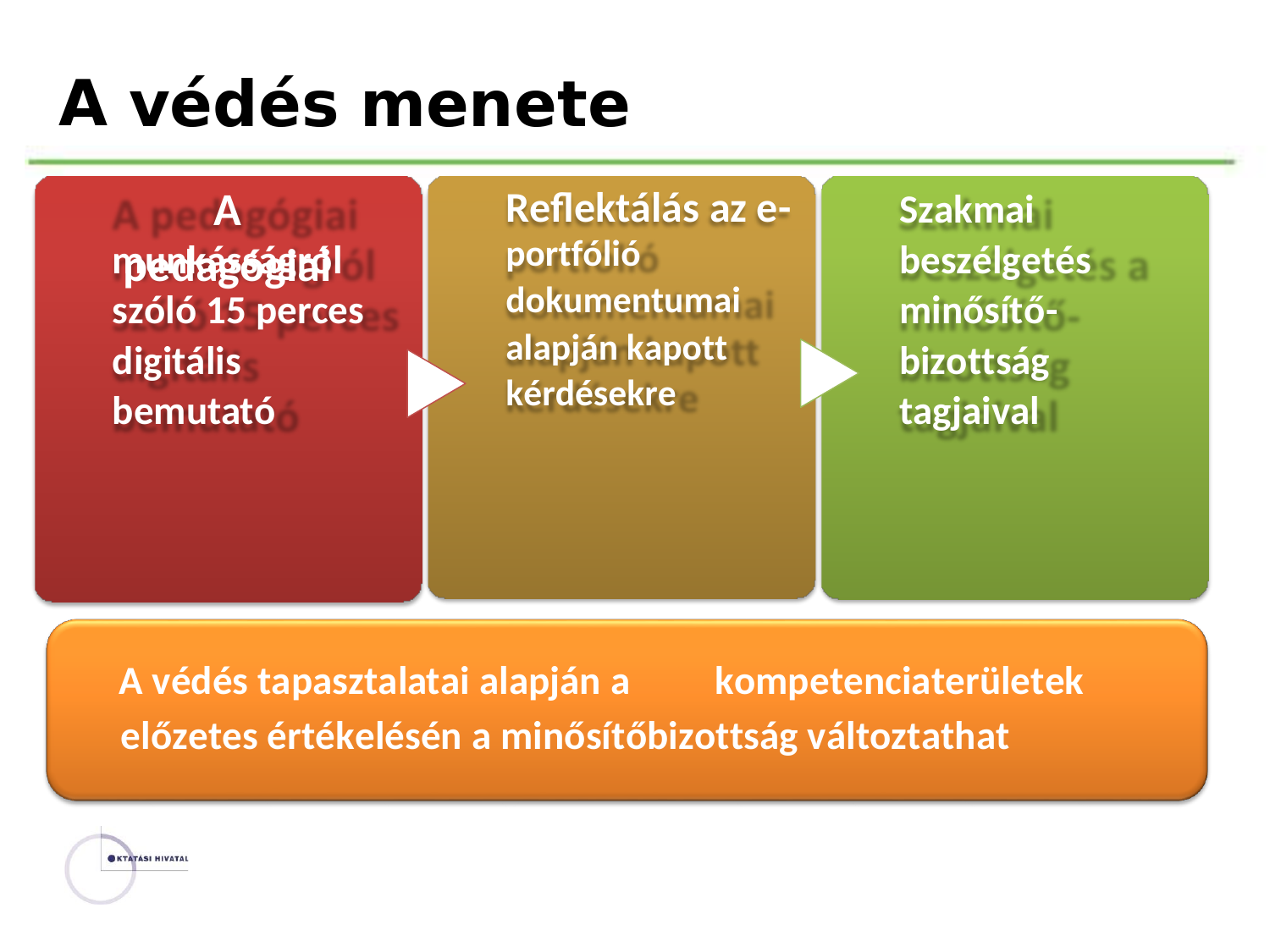

A
védés
A pedagógiai
menete
Reflektálás az e-

Szakmai
beszélgetés
minősítő-
bizottság
tagjaival
portfólió
dokumentumai
alapján kapott
kérdésekre
munkásságról
szóló 15 perces
digitális
bemutató

A védés tapasztalatai alapján a
kompetenciaterületek
előzetes értékelésén a minősítőbizottság változtathat